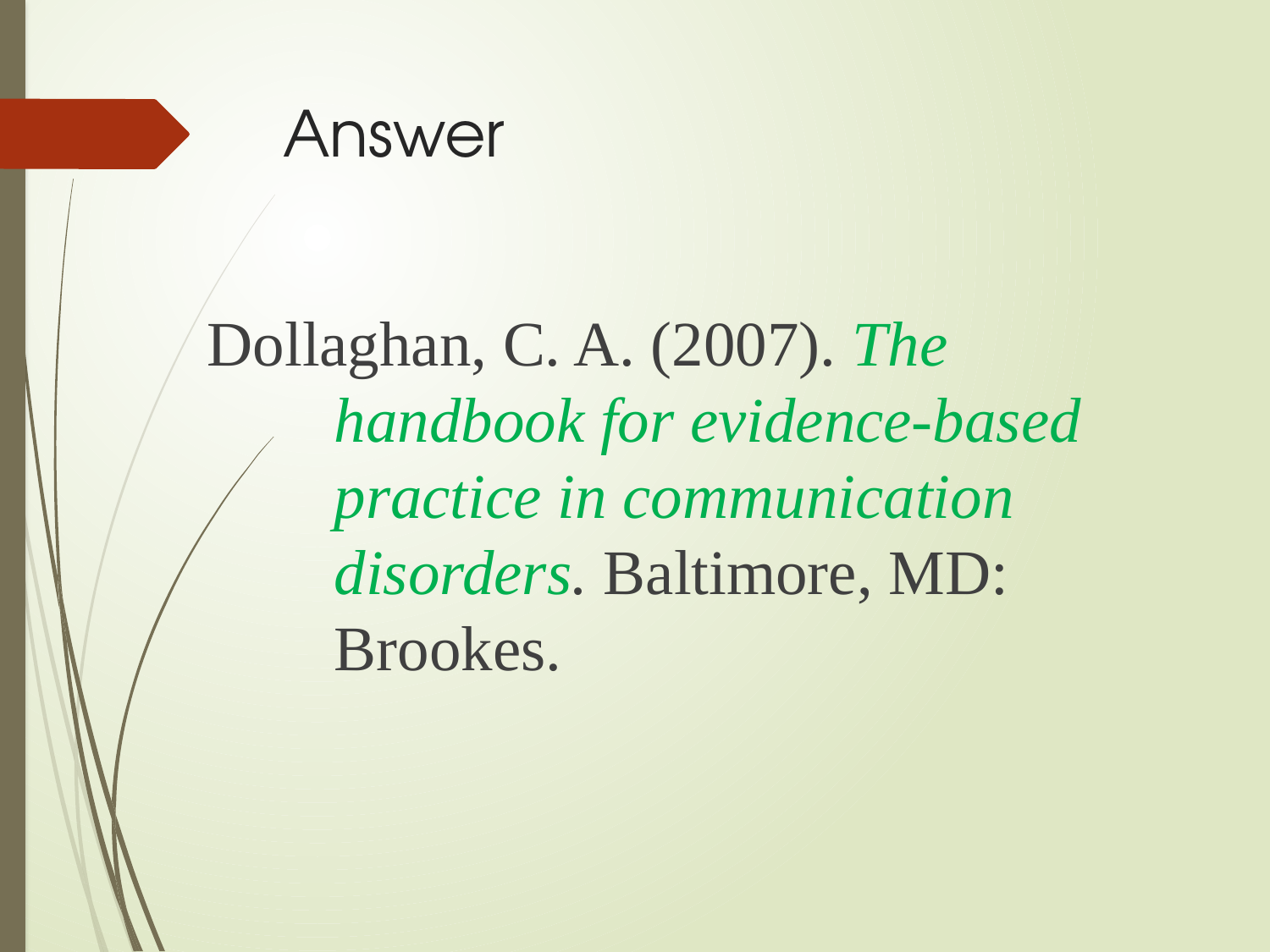

# Answer
Dollaghan, C. A. (2007). The handbook for evidence-based practice in communication disorders. Baltimore, MD: Brookes.